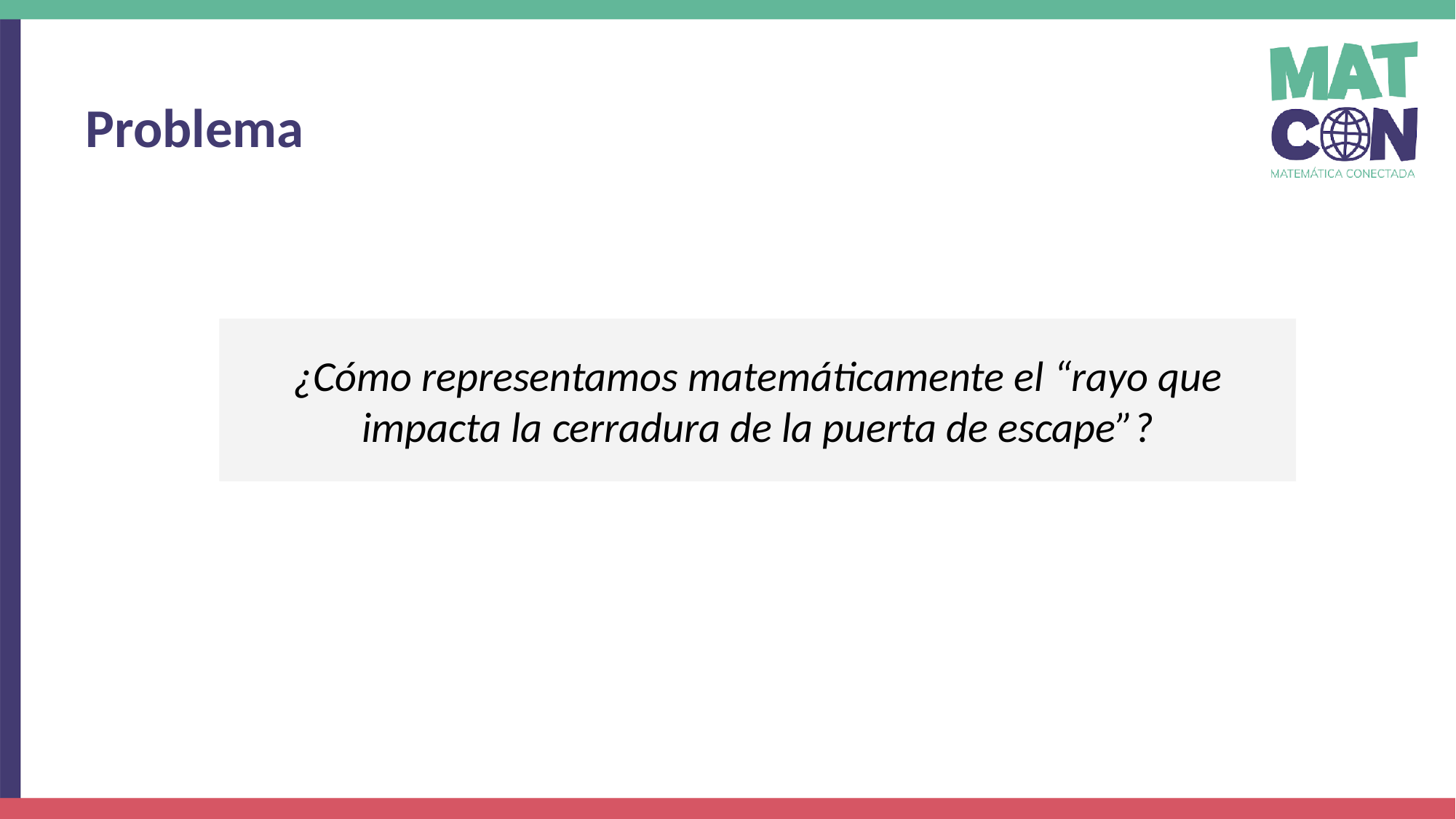

Problema

¿Cómo representamos matemáticamente el “rayo que impacta la cerradura de la puerta de escape”?